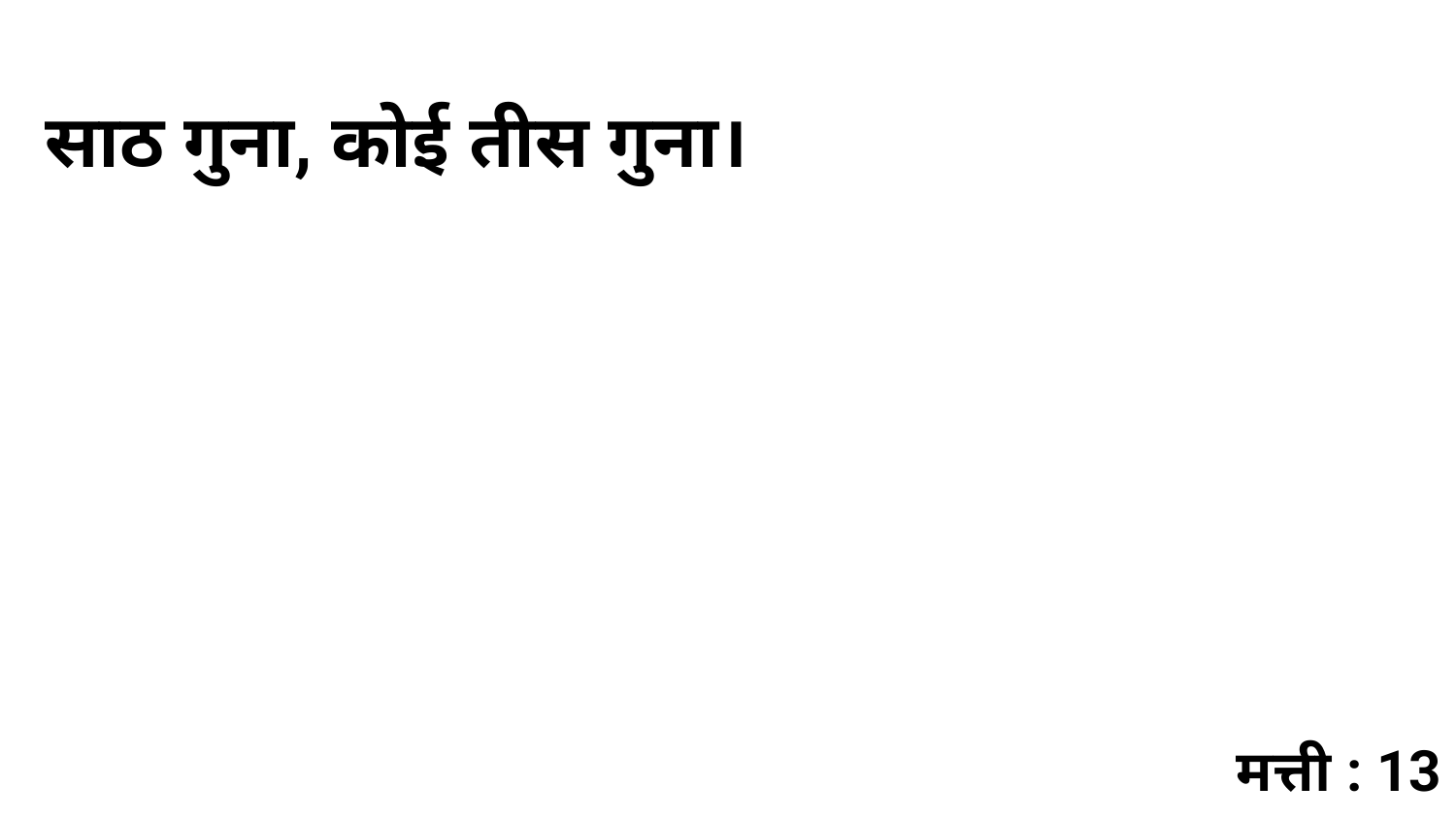

साठ गुना, कोई तीस गुना।
मत्ती : 13